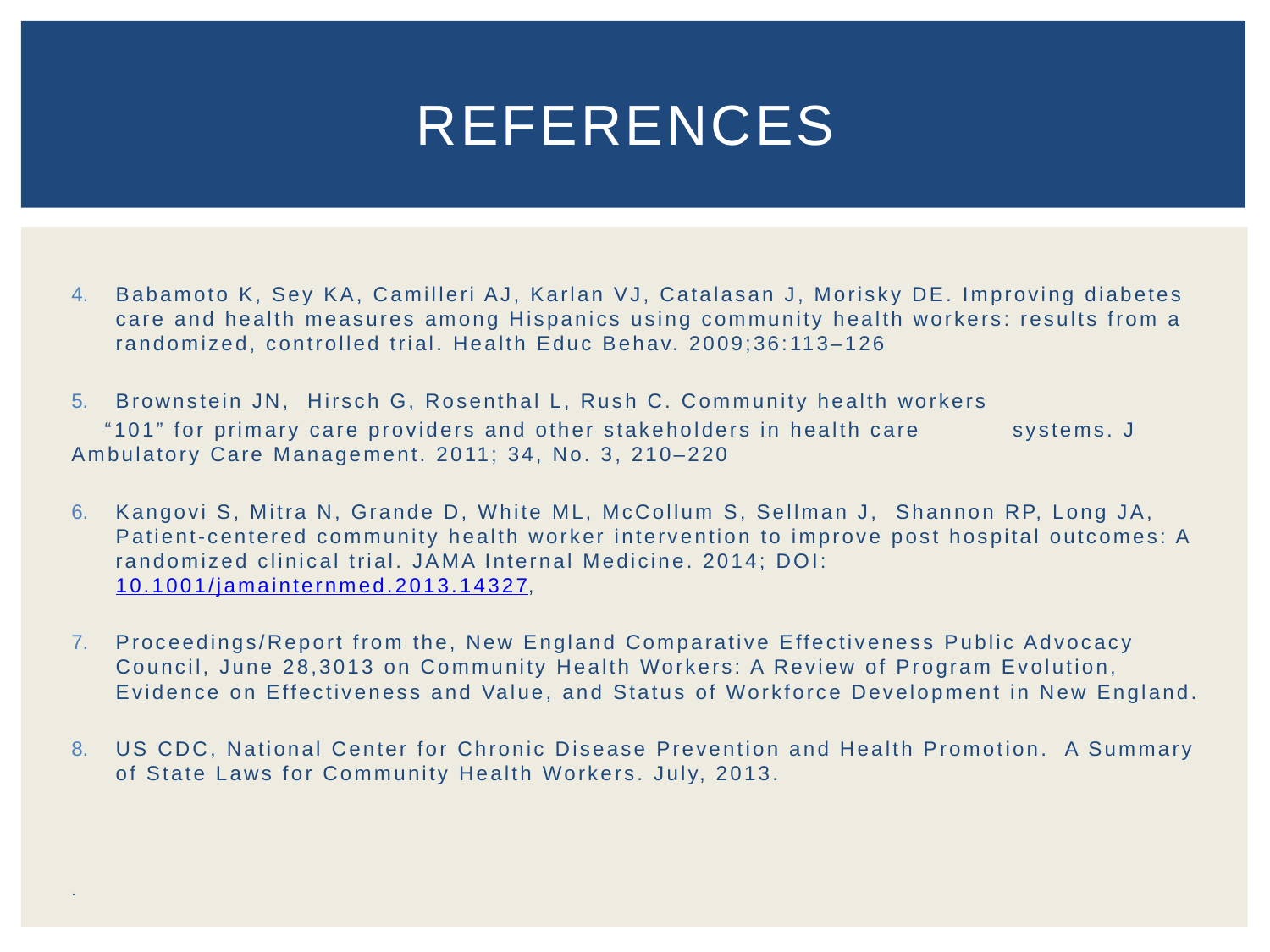

# References
Babamoto K, Sey KA, Camilleri AJ, Karlan VJ, Catalasan J, Morisky DE. Improving diabetes care and health measures among Hispanics using community health workers: results from a randomized, controlled trial. Health Educ Behav. 2009;36:113–126

Brownstein JN,  Hirsch G, Rosenthal L, Rush C. Community health workers
    “101” for primary care providers and other stakeholders in health care           systems. J Ambulatory Care Management. 2011; 34, No. 3, 210–220

Kangovi S, Mitra N, Grande D, White ML, McCollum S, Sellman J,  Shannon RP, Long JA, Patient-centered community health worker intervention to improve post hospital outcomes: A randomized clinical trial. JAMA Internal Medicine. 2014; DOI: 10.1001/jamainternmed.2013.14327,

Proceedings/Report from the, New England Comparative Effectiveness Public Advocacy Council, June 28,3013 on Community Health Workers: A Review of Program Evolution, Evidence on Effectiveness and Value, and Status of Workforce Development in New England.

US CDC, National Center for Chronic Disease Prevention and Health Promotion.  A Summary of State Laws for Community Health Workers. July, 2013.

.